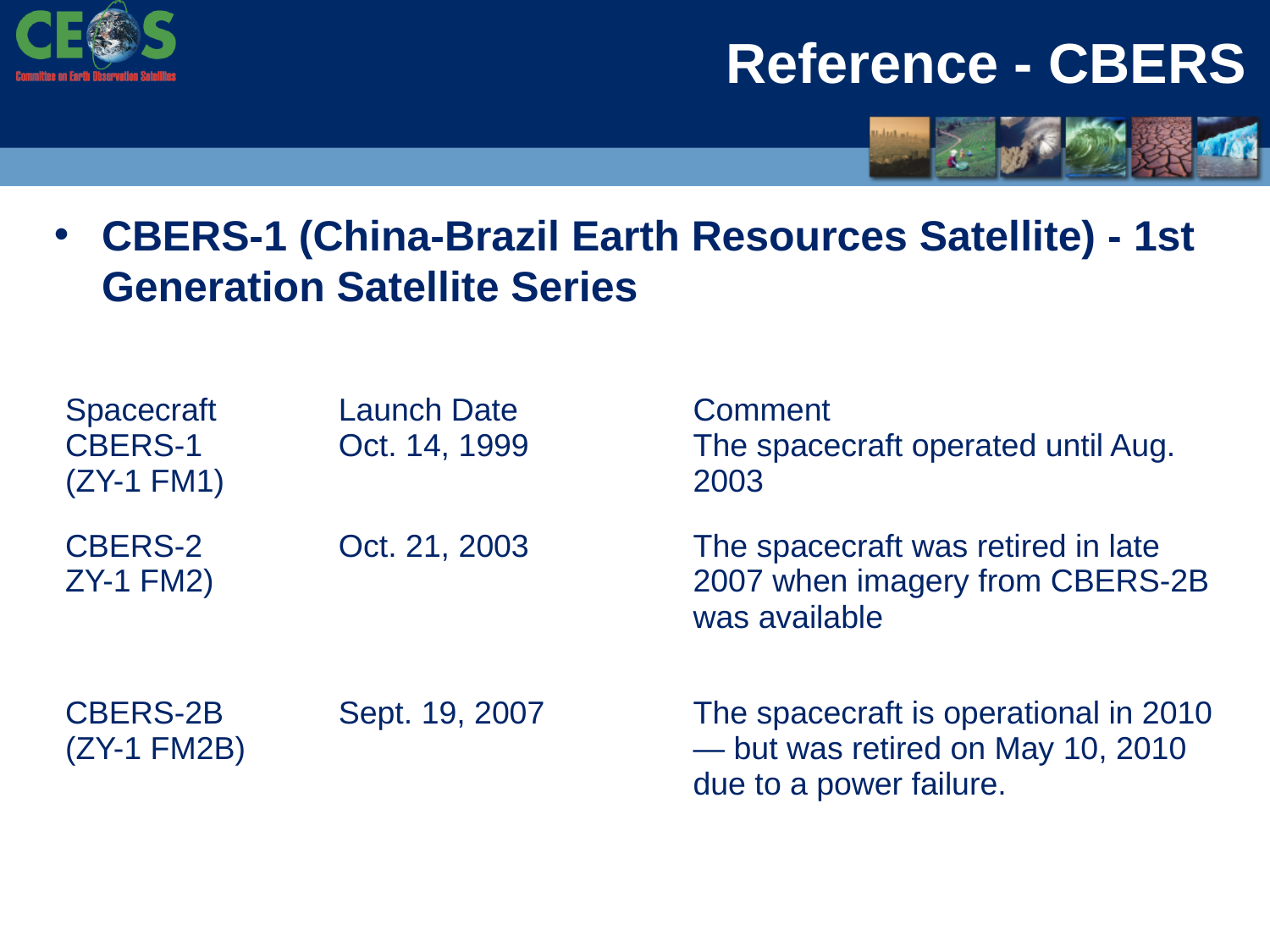

# Reference - CBERS
CBERS-1 (China-Brazil Earth Resources Satellite) - 1st Generation Satellite Series
| Spacecraft | Launch Date | Comment |
| --- | --- | --- |
| CBERS-1 (ZY-1 FM1) | Oct. 14, 1999 | The spacecraft operated until Aug. 2003 |
| CBERS-2 ZY-1 FM2) | Oct. 21, 2003 | The spacecraft was retired in late 2007 when imagery from CBERS-2B was available |
| CBERS-2B (ZY-1 FM2B) | Sept. 19, 2007 | The spacecraft is operational in 2010 — but was retired on May 10, 2010 due to a power failure. |